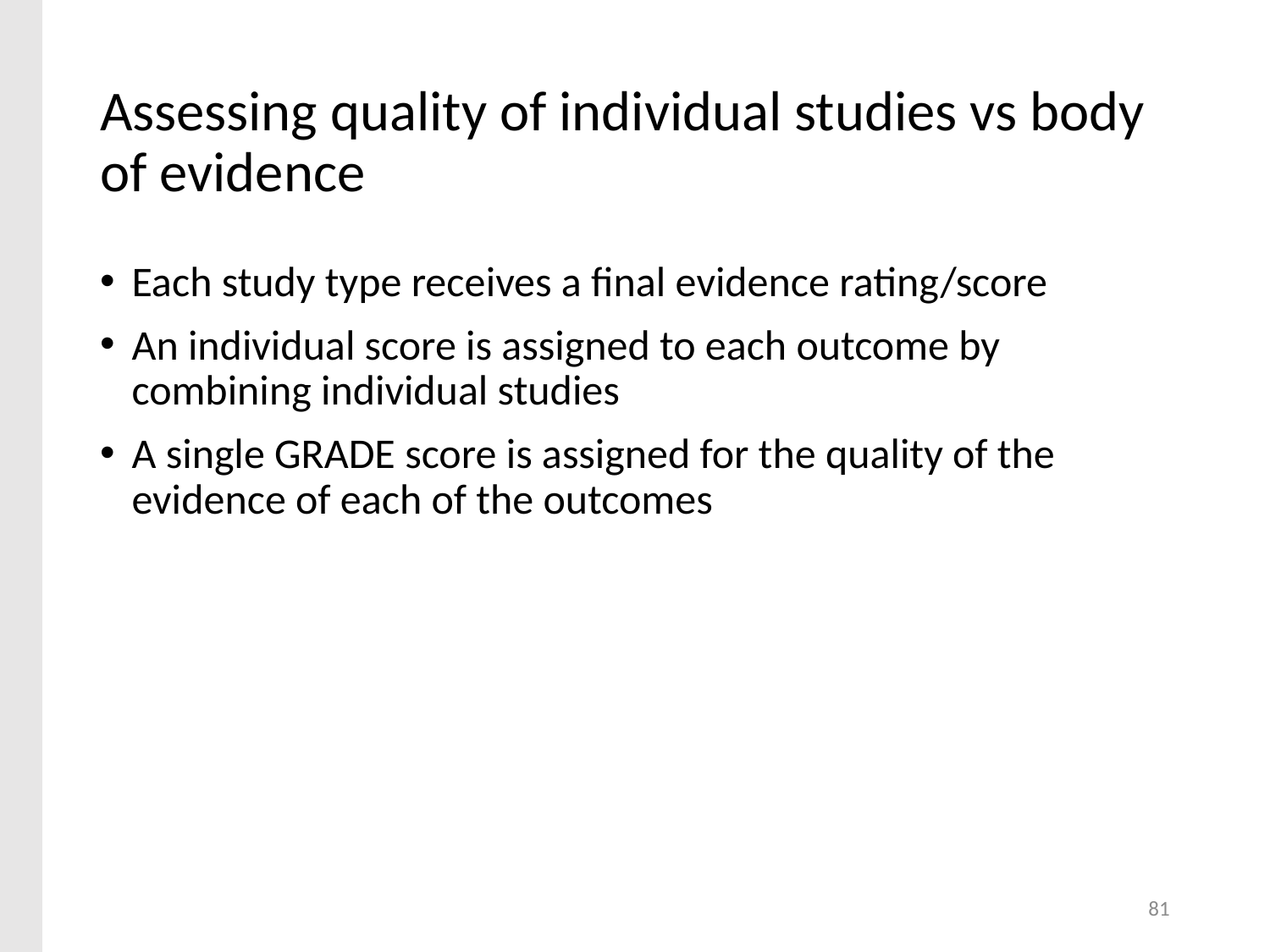

# Assessing quality of individual studies vs body of evidence
Each study type receives a final evidence rating/score
An individual score is assigned to each outcome by combining individual studies
A single GRADE score is assigned for the quality of the evidence of each of the outcomes
81